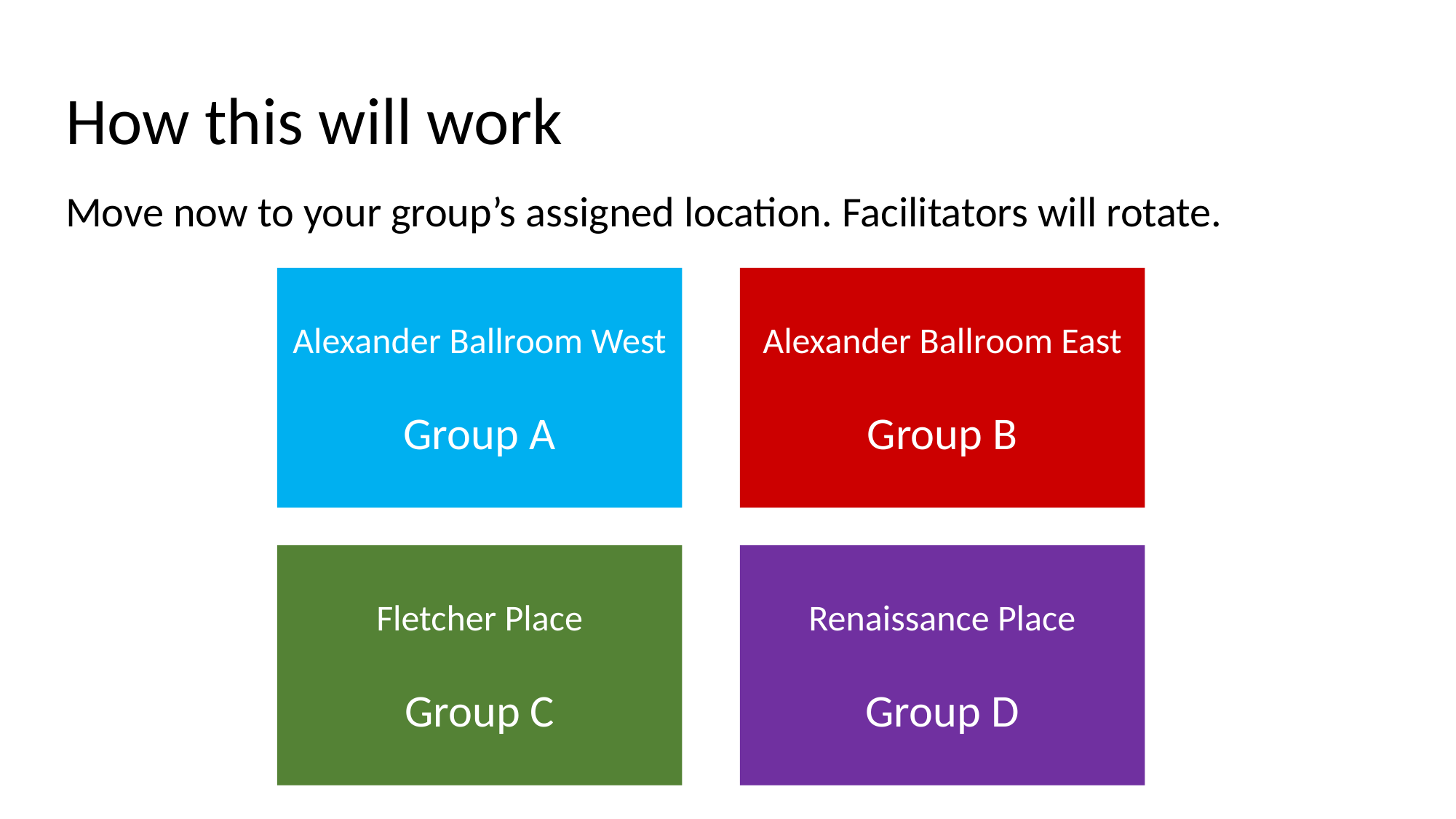

# How this will work
Move now to your group’s assigned location. Facilitators will rotate.

Alexander Ballroom West

Group A

Alexander Ballroom East

Group B

Fletcher Place

Group C

Renaissance Place

Group D